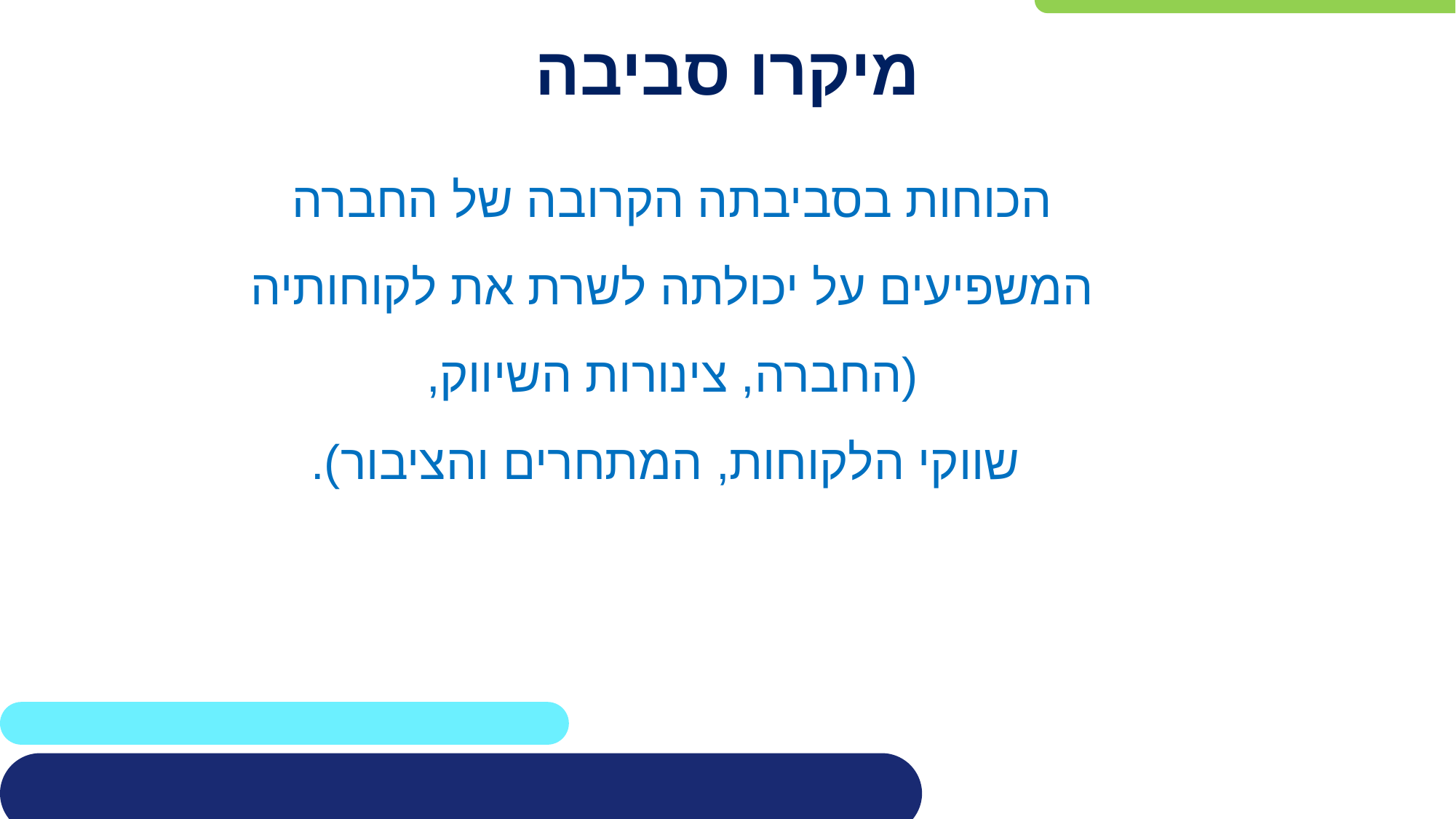

# מיקרו סביבה
הכוחות בסביבתה הקרובה של החברה
המשפיעים על יכולתה לשרת את לקוחותיה
(החברה, צינורות השיווק,
 שווקי הלקוחות, המתחרים והציבור).